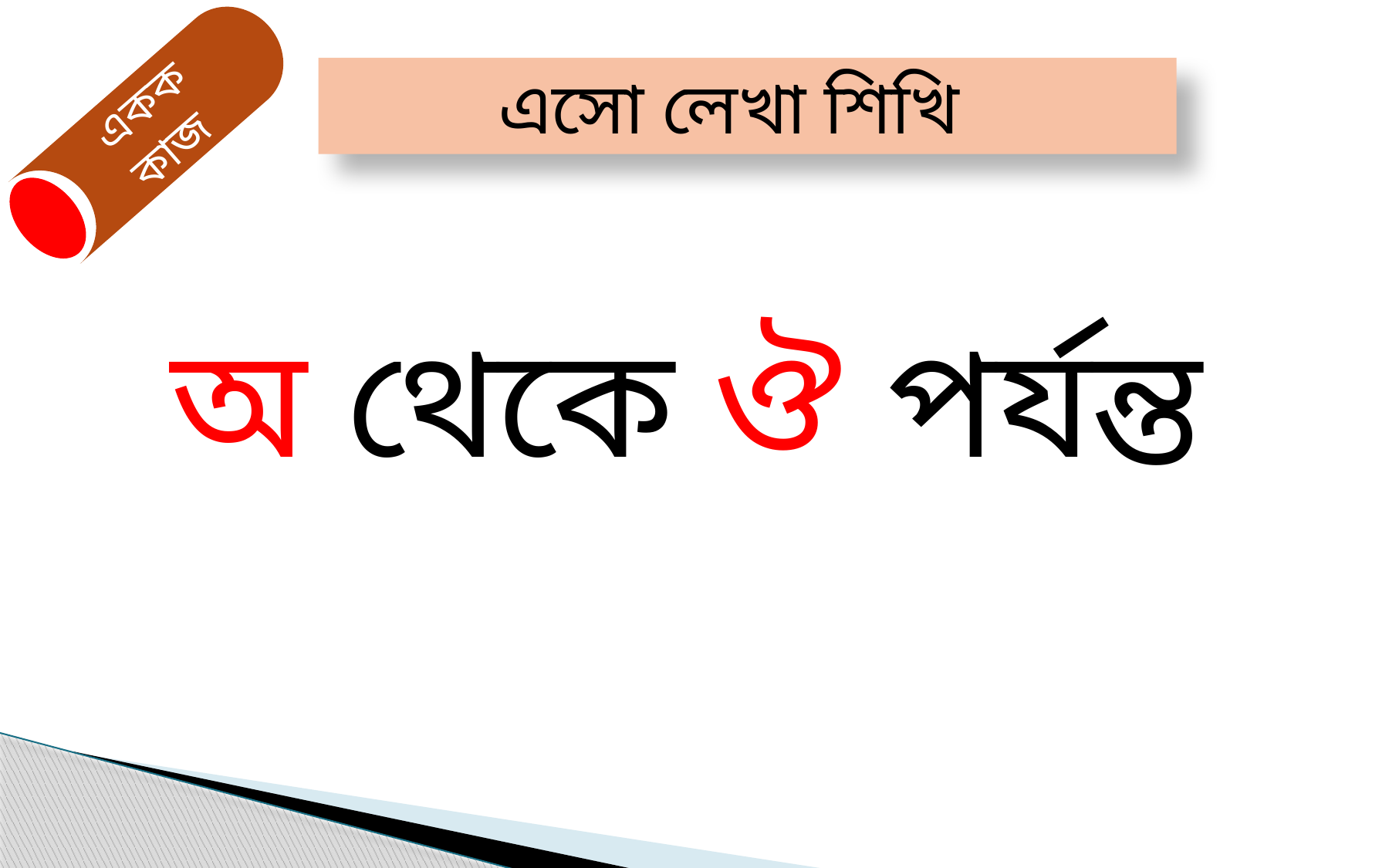

এসো লেখা শিখি
একক কাজ

অ থেকে ঔ পর্যন্ত